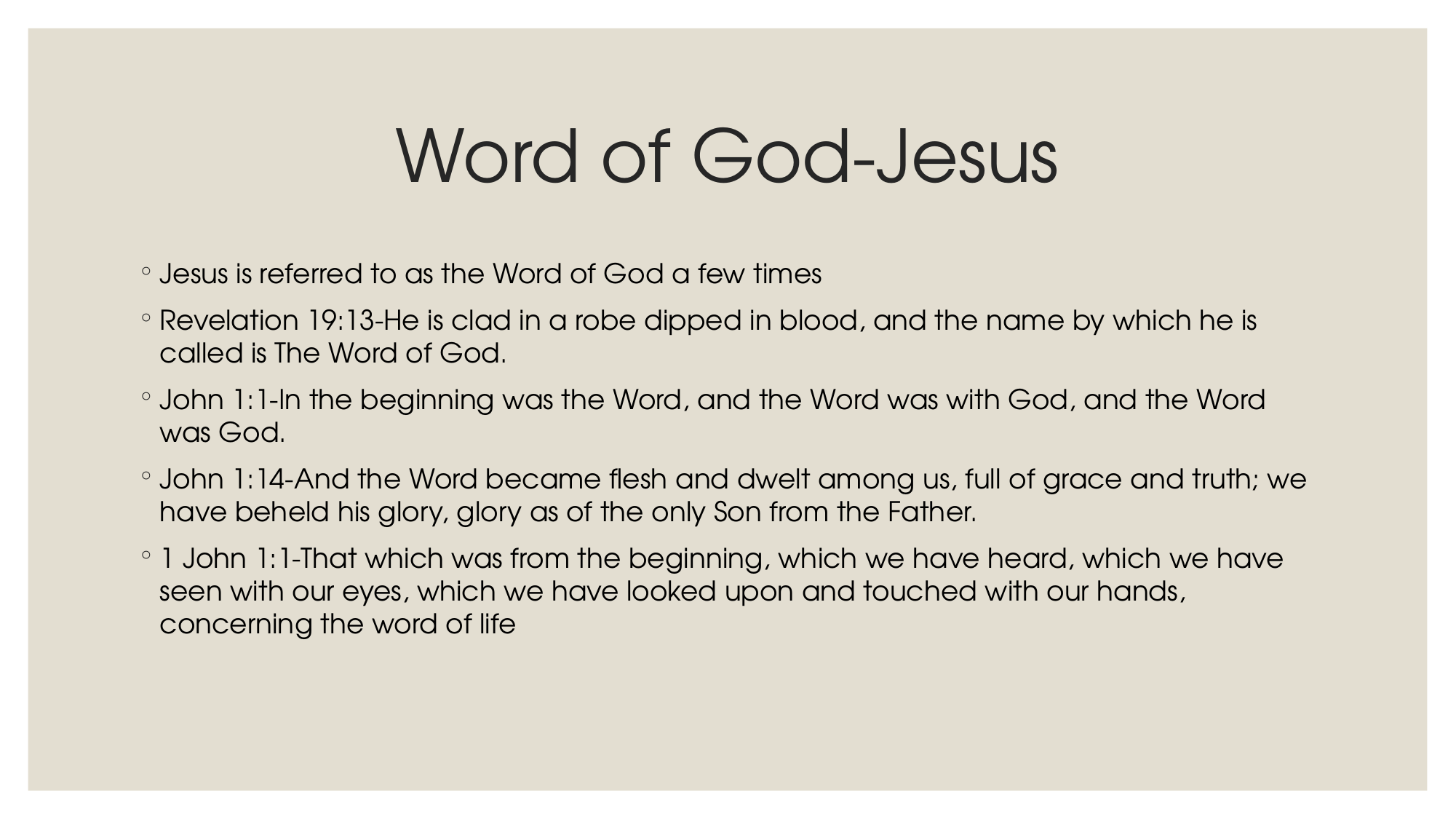

# Word of God-Jesus
Jesus is referred to as the Word of God a few times
Revelation 19:13-He is clad in a robe dipped in blood, and the name by which he is called is The Word of God.
John 1:1-In the beginning was the Word, and the Word was with God, and the Word was God.
John 1:14-And the Word became flesh and dwelt among us, full of grace and truth; we have beheld his glory, glory as of the only Son from the Father.
1 John 1:1-That which was from the beginning, which we have heard, which we have seen with our eyes, which we have looked upon and touched with our hands, concerning the word of life